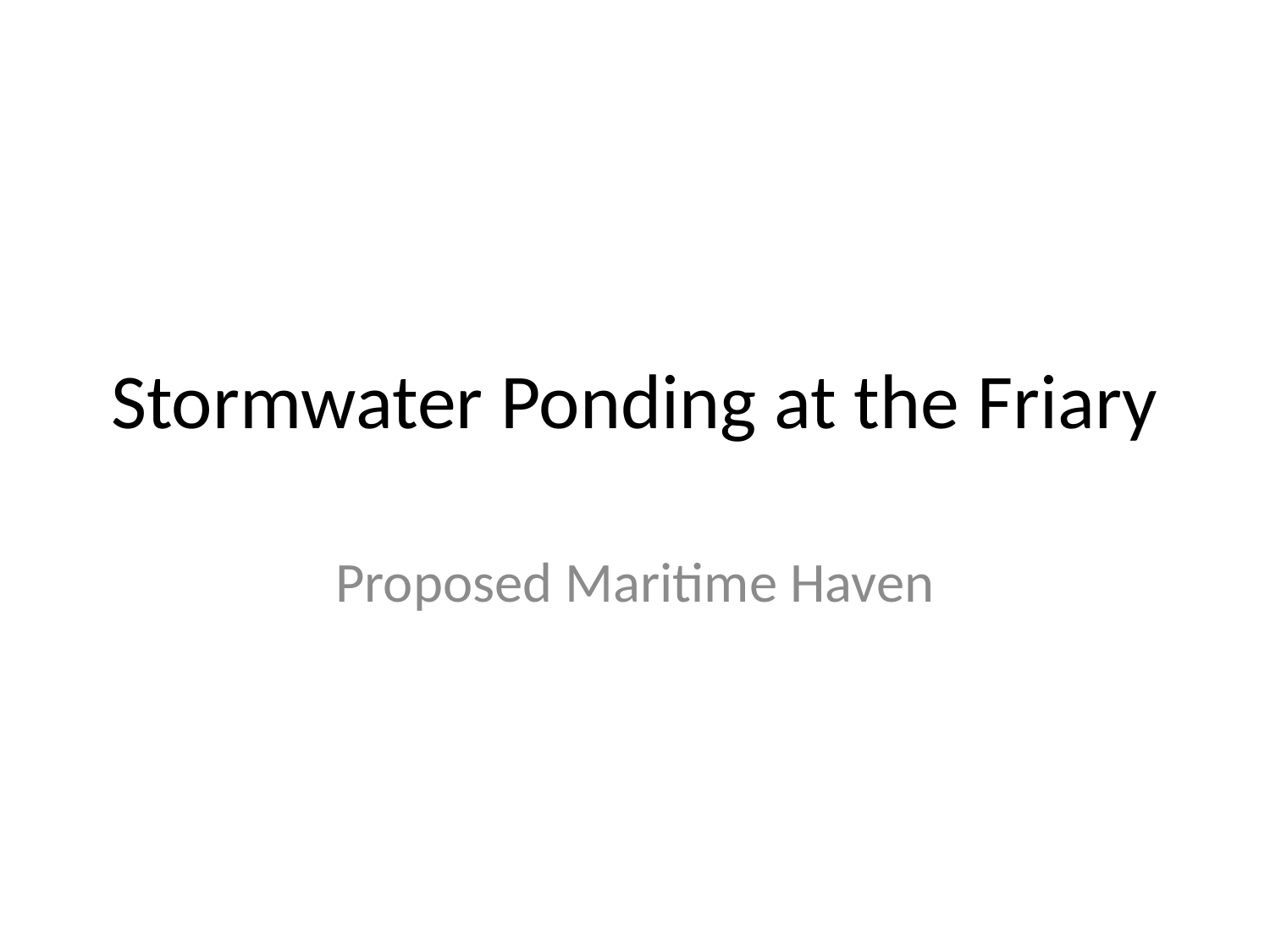

# Stormwater Ponding at the Friary
Proposed Maritime Haven